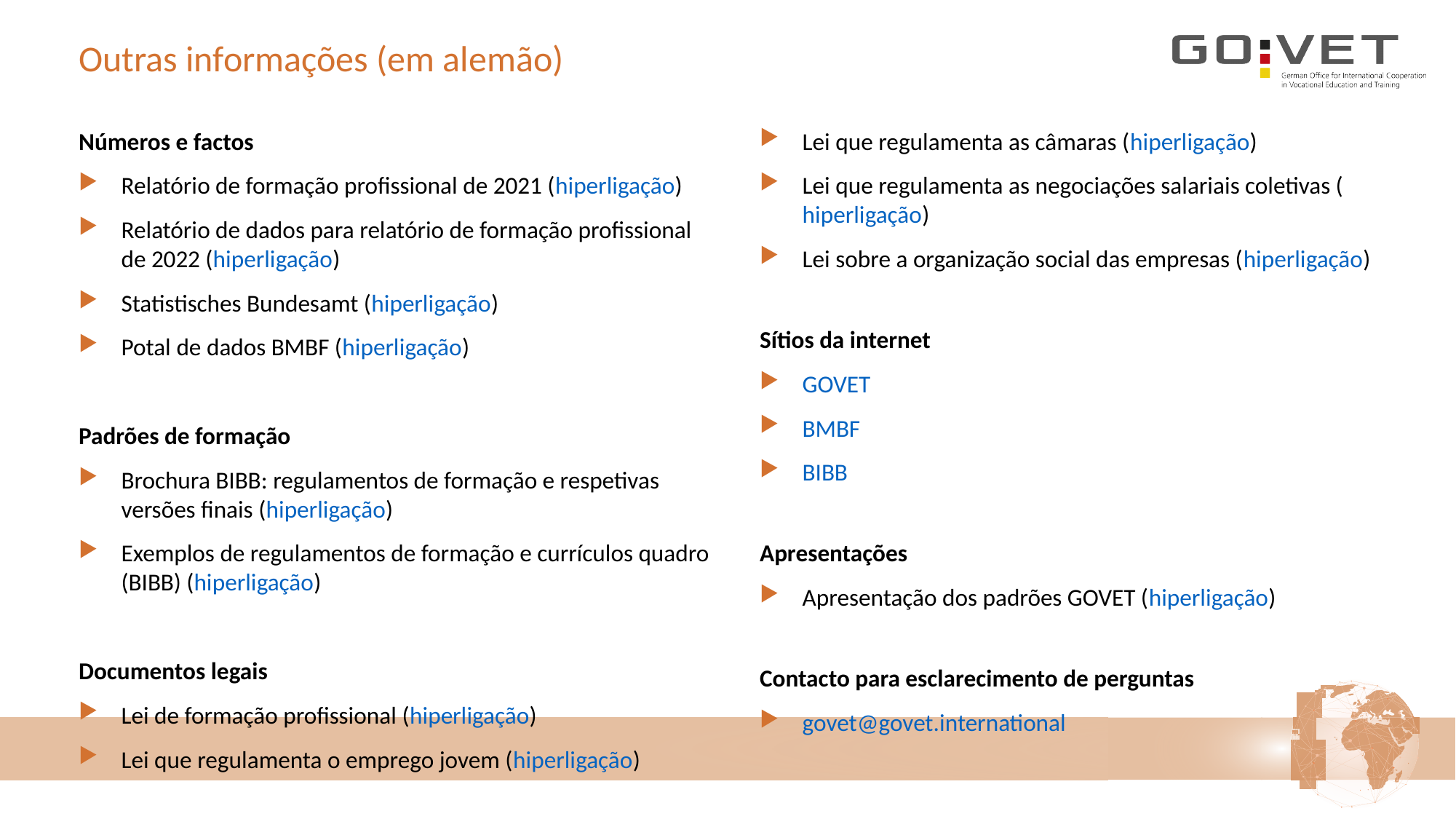

# Outras informações (em alemão)
Números e factos
Relatório de formação profissional de 2021 (hiperligação)
Relatório de dados para relatório de formação profissional de 2022 (hiperligação)
Statistisches Bundesamt (hiperligação)
Potal de dados BMBF (hiperligação)

Padrões de formação
Brochura BIBB: regulamentos de formação e respetivas versões finais (hiperligação)
Exemplos de regulamentos de formação e currículos quadro (BIBB) (hiperligação)

Documentos legais
Lei de formação profissional (hiperligação)
Lei que regulamenta o emprego jovem (hiperligação)
Lei que regulamenta as câmaras (hiperligação)
Lei que regulamenta as negociações salariais coletivas (hiperligação)
Lei sobre a organização social das empresas (hiperligação)

Sítios da internet
GOVET
BMBF
BIBB

Apresentações
Apresentação dos padrões GOVET (hiperligação)

Contacto para esclarecimento de perguntas
govet@govet.international